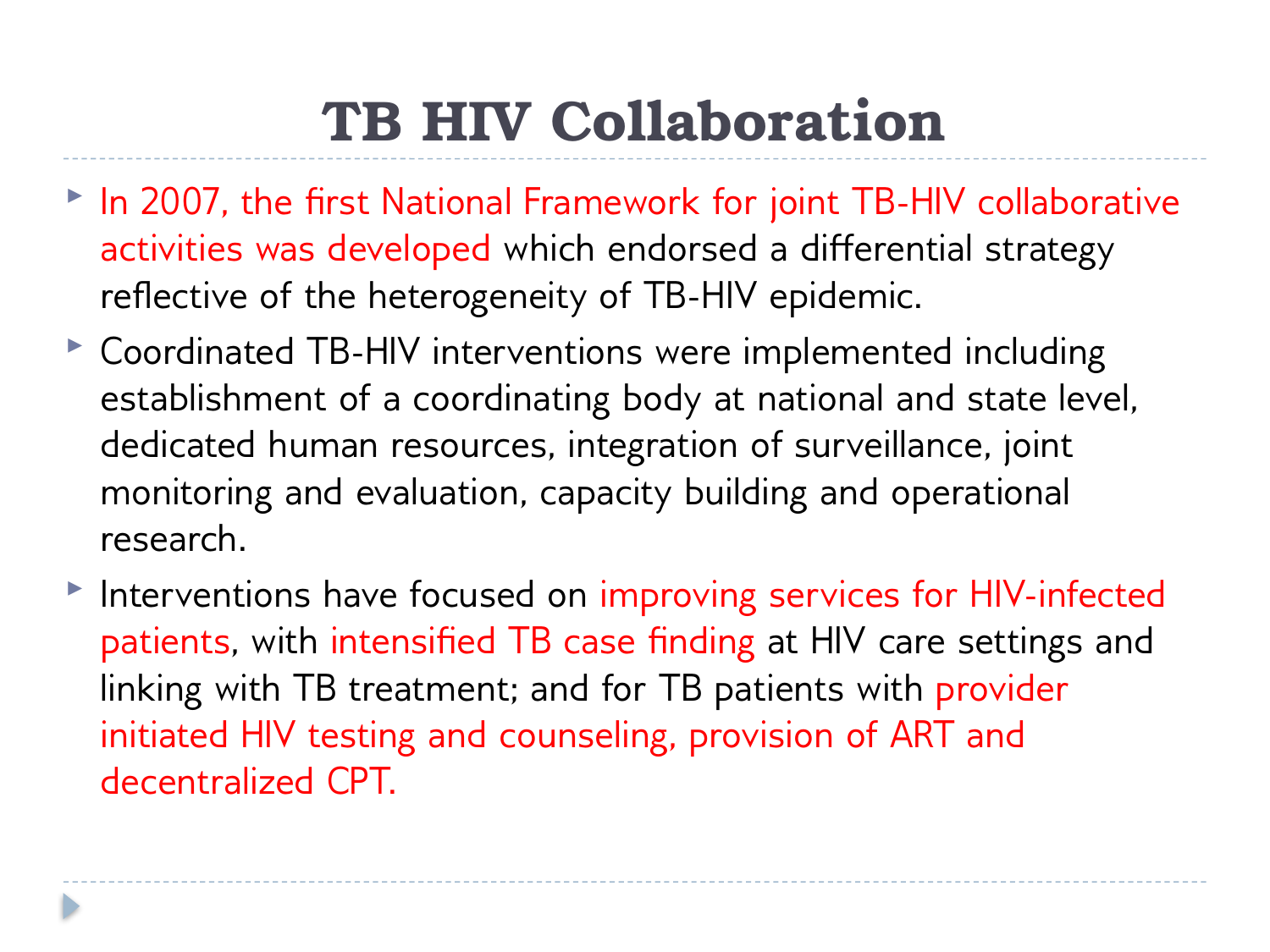

# TB HIV Collaboration
In 2007, the first National Framework for joint TB-HIV collaborative activities was developed which endorsed a differential strategy reflective of the heterogeneity of TB-HIV epidemic.
Coordinated TB-HIV interventions were implemented including establishment of a coordinating body at national and state level, dedicated human resources, integration of surveillance, joint monitoring and evaluation, capacity building and operational research.
Interventions have focused on improving services for HIV-infected patients, with intensified TB case finding at HIV care settings and linking with TB treatment; and for TB patients with provider initiated HIV testing and counseling, provision of ART and decentralized CPT.